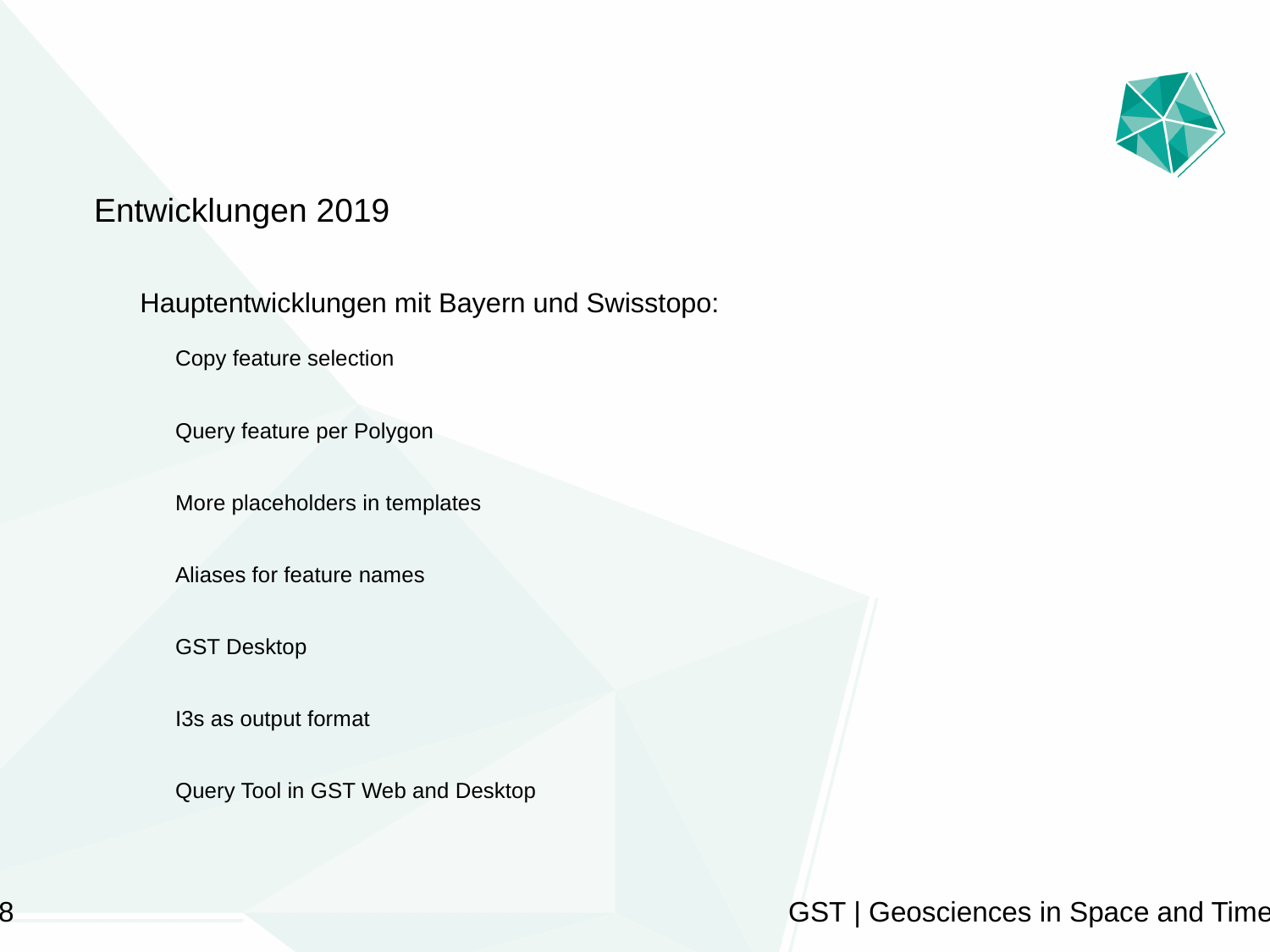

Entwicklungen 2019

Hauptentwicklungen mit Bayern und Swisstopo:

Copy feature selection

Query feature per Polygon

More placeholders in templates

Aliases for feature names

GST Desktop

I3s as output format

Query Tool in GST Web and Desktop